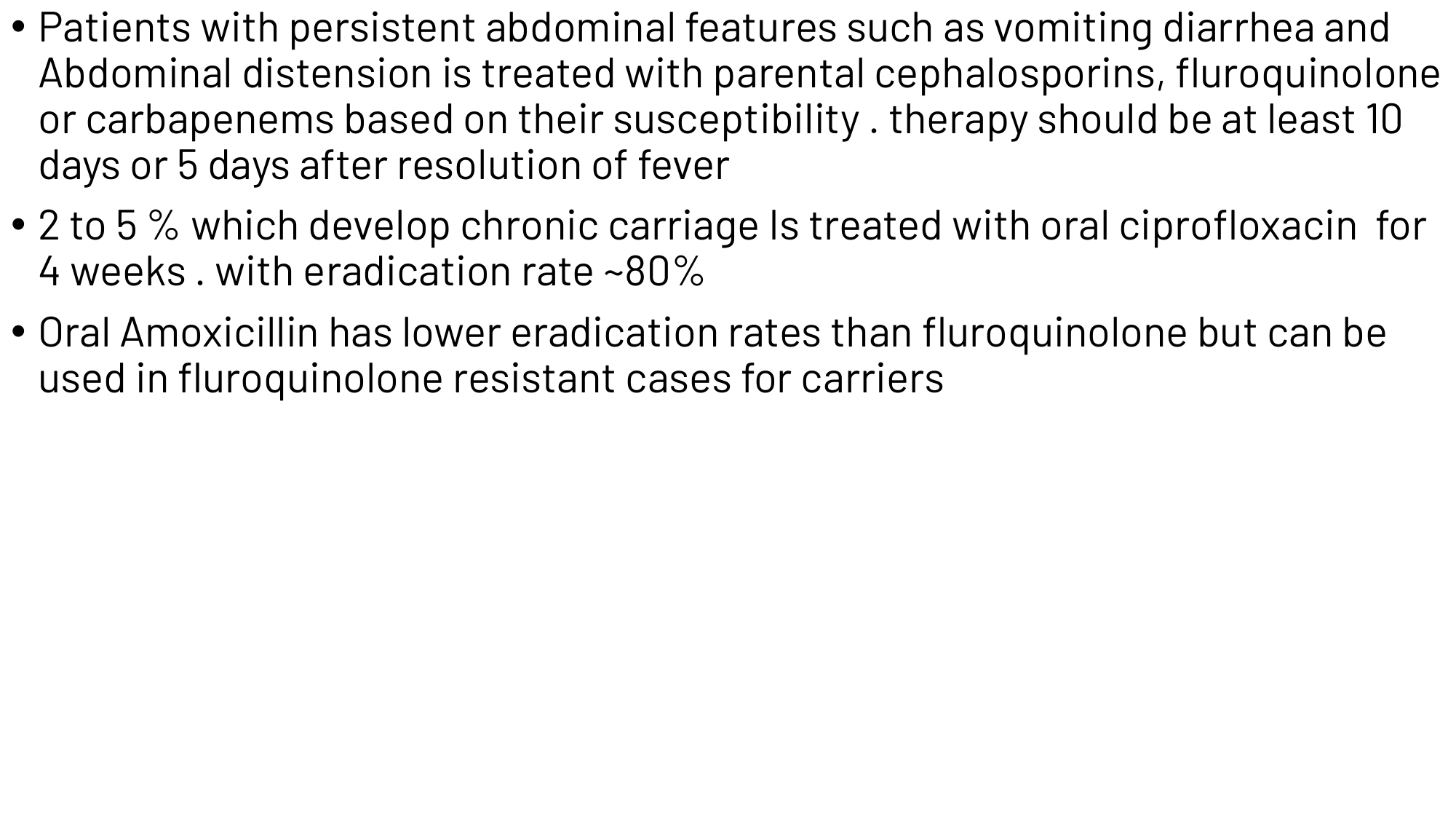

Patients with persistent abdominal features such as vomiting diarrhea and Abdominal distension is treated with parental cephalosporins, fluroquinolone or carbapenems based on their susceptibility . therapy should be at least 10 days or 5 days after resolution of fever
2 to 5 % which develop chronic carriage Is treated with oral ciprofloxacin  for 4 weeks . with eradication rate ~80%
Oral Amoxicillin has lower eradication rates than fluroquinolone but can be used in fluroquinolone resistant cases for carriers